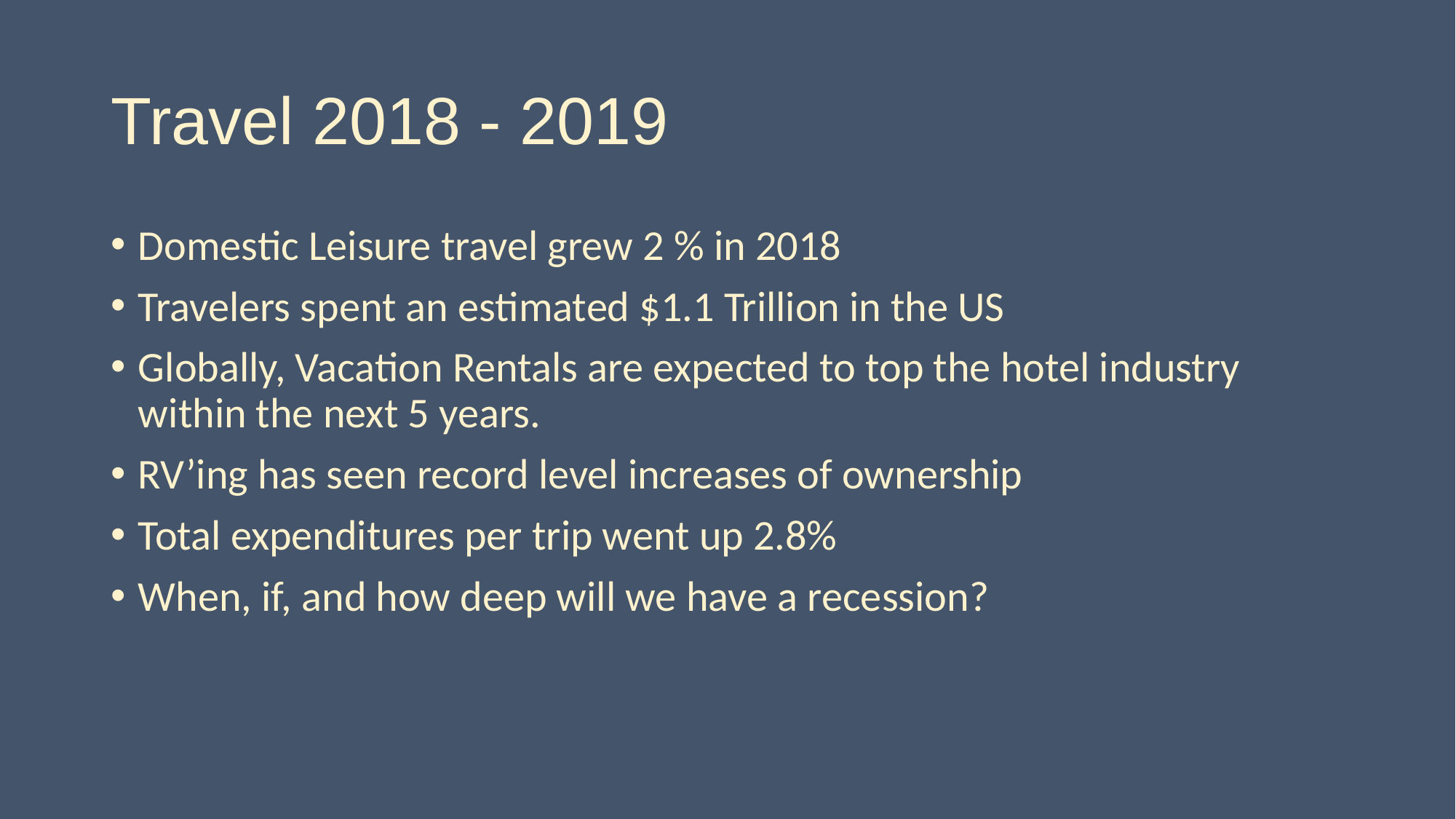

# Travel 2018 - 2019
Domestic Leisure travel grew 2 % in 2018
Travelers spent an estimated $1.1 Trillion in the US
Globally, Vacation Rentals are expected to top the hotel industry within the next 5 years.
RV’ing has seen record level increases of ownership
Total expenditures per trip went up 2.8%
When, if, and how deep will we have a recession?